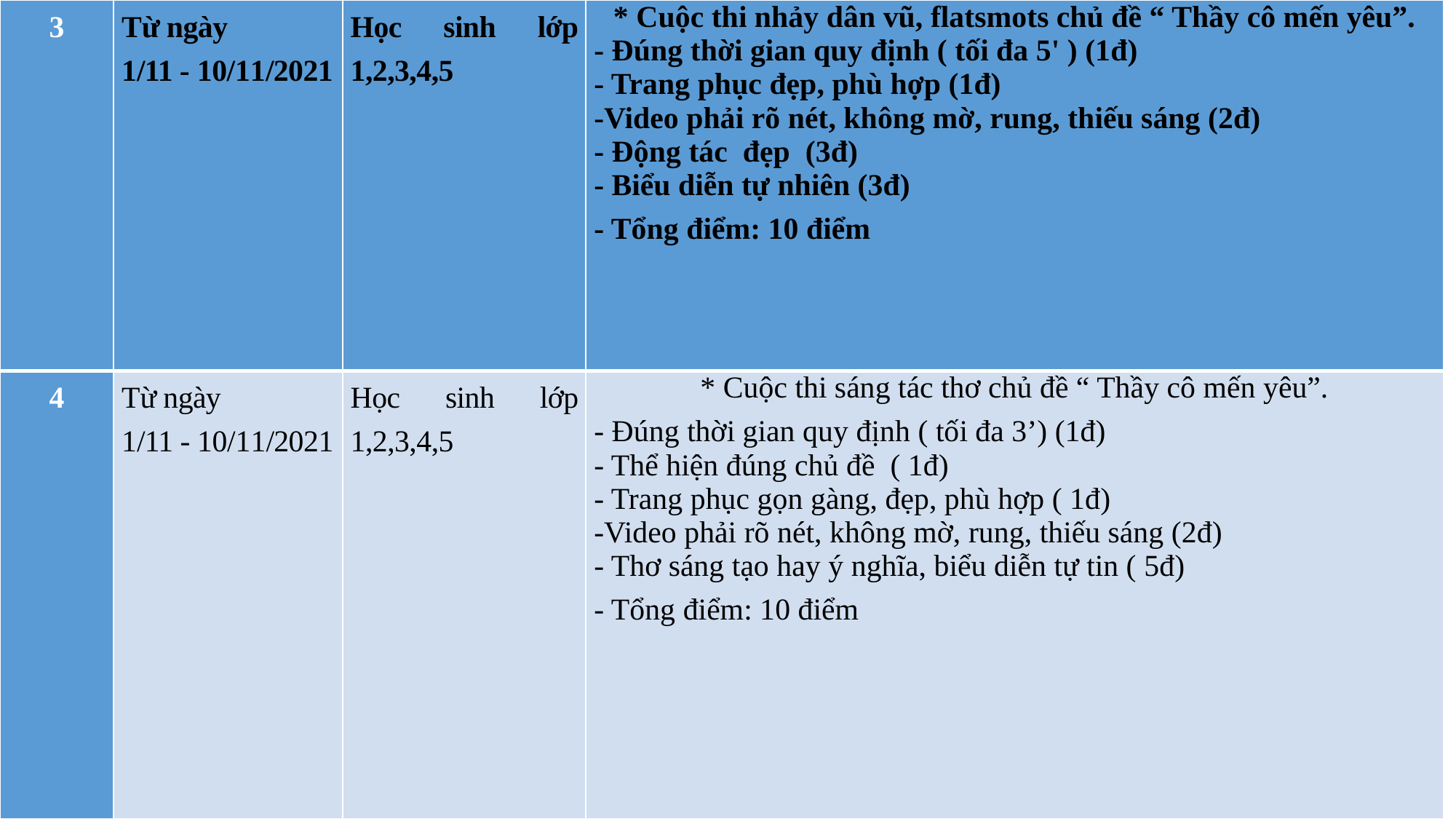

| 3 | Từ ngày 1/11 - 10/11/2021 | Học sinh lớp 1,2,3,4,5 | \* Cuộc thi nhảy dân vũ, flatsmots chủ đề “ Thầy cô mến yêu”. - Đúng thời gian quy định ( tối đa 5' ) (1đ) - Trang phục đẹp, phù hợp (1đ) -Video phải rõ nét, không mờ, rung, thiếu sáng (2đ) - Động tác đẹp (3đ) - Biểu diễn tự nhiên (3đ) - Tổng điểm: 10 điểm |
| --- | --- | --- | --- |
| 4 | Từ ngày 1/11 - 10/11/2021 | Học sinh lớp 1,2,3,4,5 | \* Cuộc thi sáng tác thơ chủ đề “ Thầy cô mến yêu”. - Đúng thời gian quy định ( tối đa 3’) (1đ) - Thể hiện đúng chủ đề ( 1đ) - Trang phục gọn gàng, đẹp, phù hợp ( 1đ) -Video phải rõ nét, không mờ, rung, thiếu sáng (2đ) - Thơ sáng tạo hay ý nghĩa, biểu diễn tự tin ( 5đ) - Tổng điểm: 10 điểm |